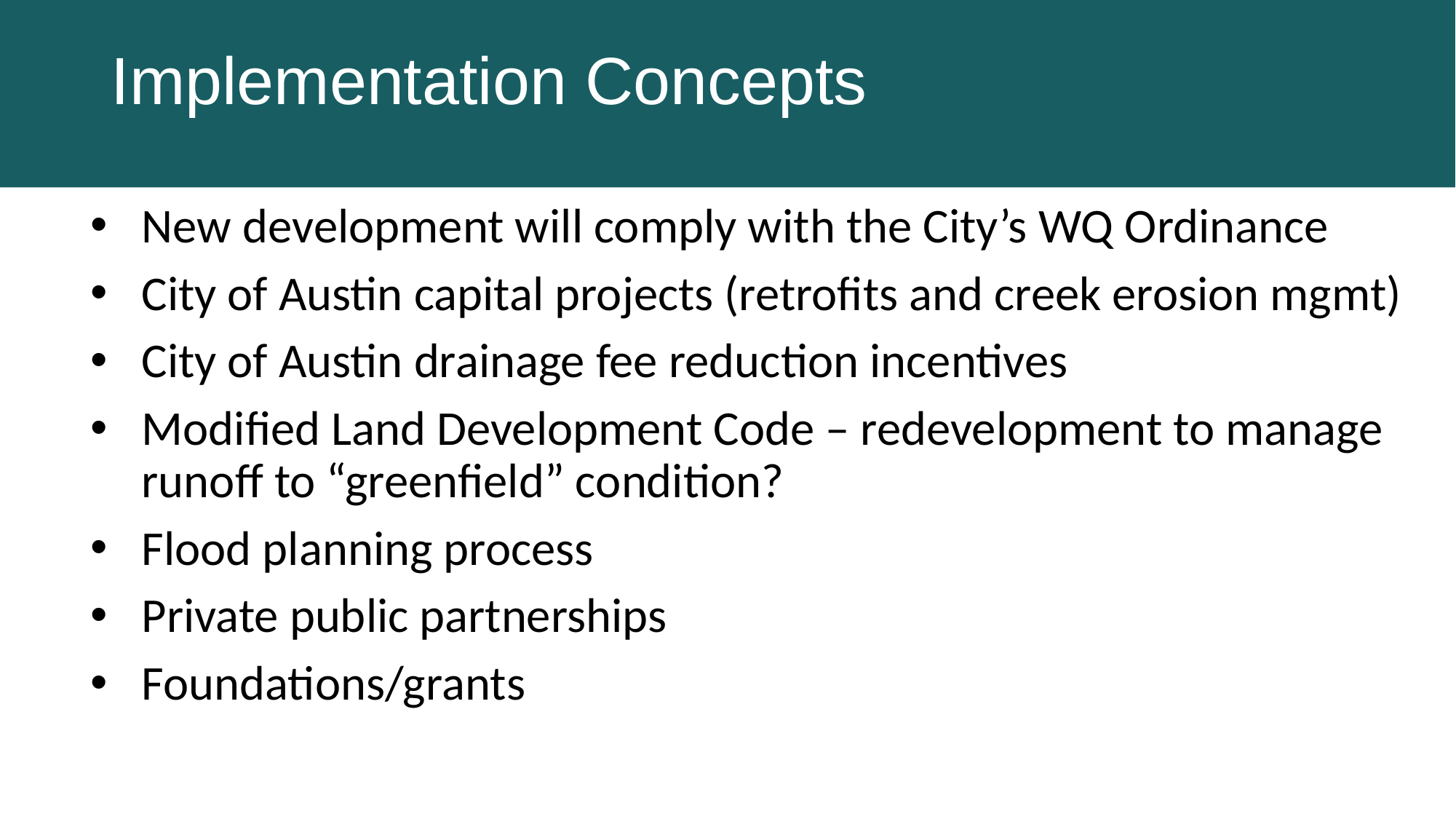

# Implementation Concepts
New development will comply with the City’s WQ Ordinance
City of Austin capital projects (retrofits and creek erosion mgmt)
City of Austin drainage fee reduction incentives
Modified Land Development Code – redevelopment to manage runoff to “greenfield” condition?
Flood planning process
Private public partnerships
Foundations/grants